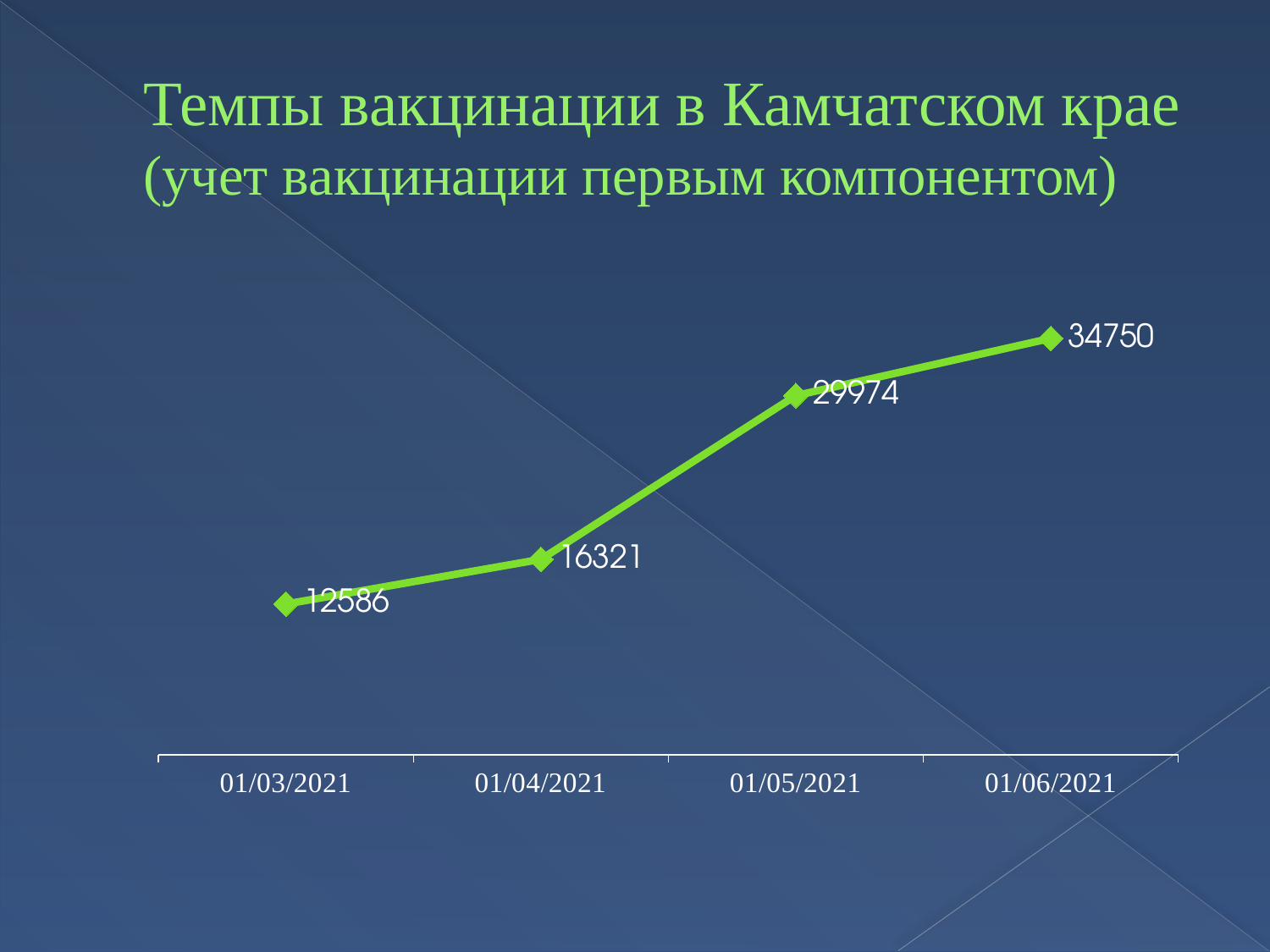

# Темпы вакцинации в Камчатском крае (учет вакцинации первым компонентом)

### Chart

| Category | Ряд 1 | Столбец1 | Столбец2 |
|---|---|---|---|
| 44259 | 12586.0 | None | None |
| 44291 | 16321.0 | None | None |
| 44328 | 29974.0 | None | None |
| 44351 | 34750.0 | None | None |